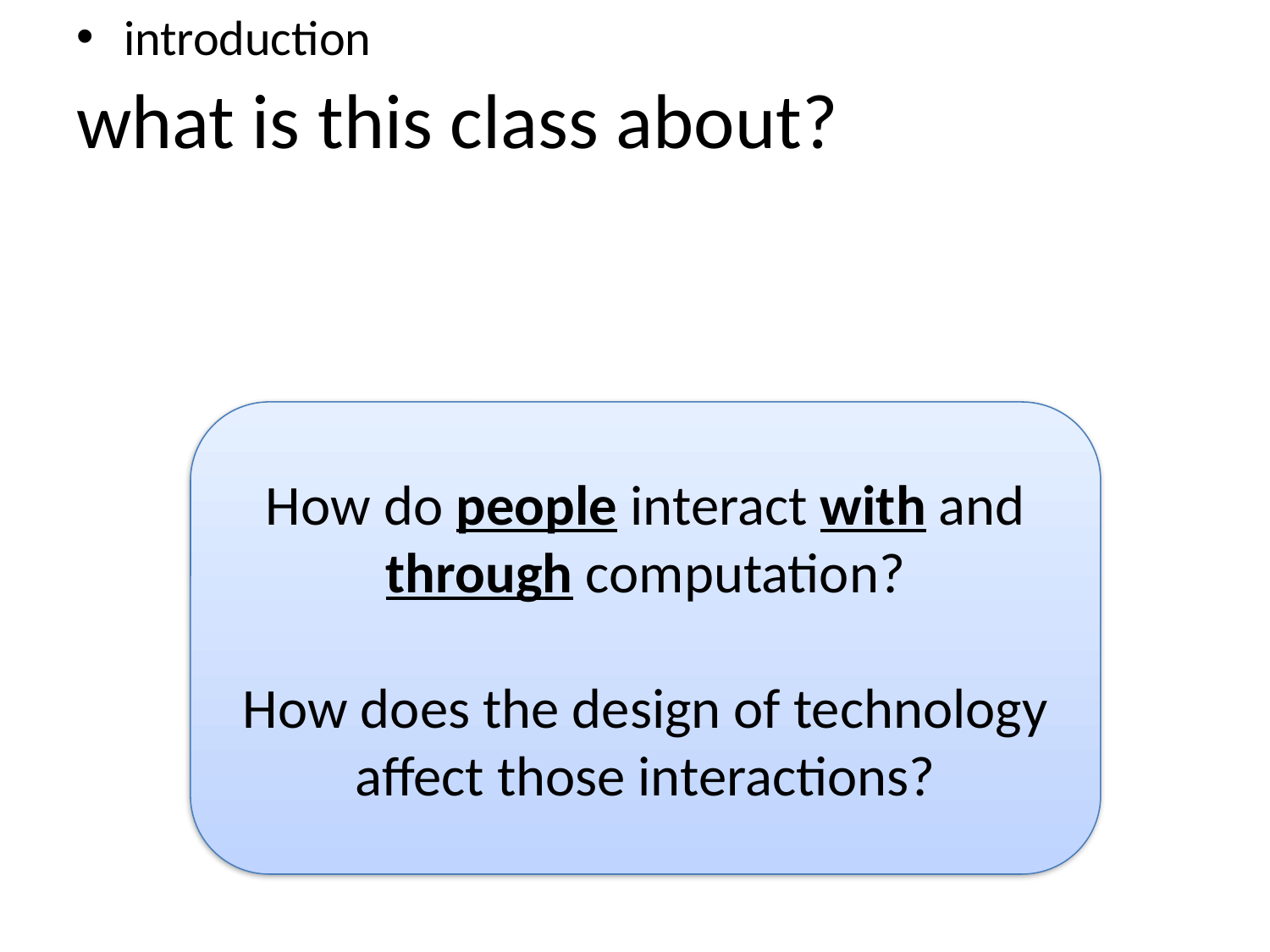

introduction
# what is this class about?
How do people interact with and through computation?

How does the design of technology affect those interactions?